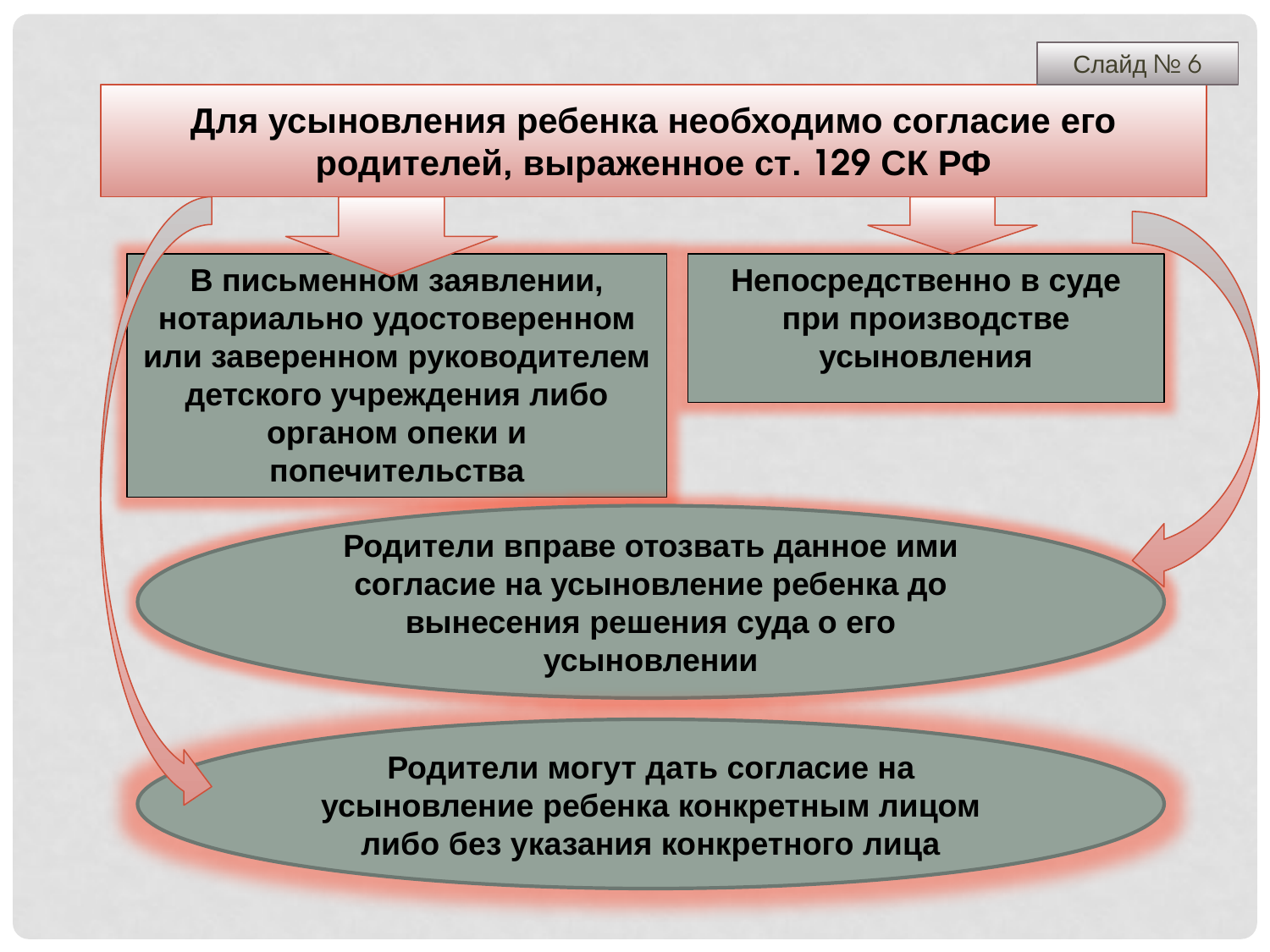

Слайд № 6
Для усыновления ребенка необходимо согласие его родителей, выраженное ст. 129 СК РФ

В письменном заявлении, нотариально удостоверенном или заверенном руководителем детского учреждения либо органом опеки и попечительства
Непосредственно в суде при производстве усыновления
Родители вправе отозвать данное ими согласие на усыновление ребенка до вынесения решения суда о его усыновлении
Родители могут дать согласие на усыновление ребенка конкретным лицом либо без указания конкретного лица